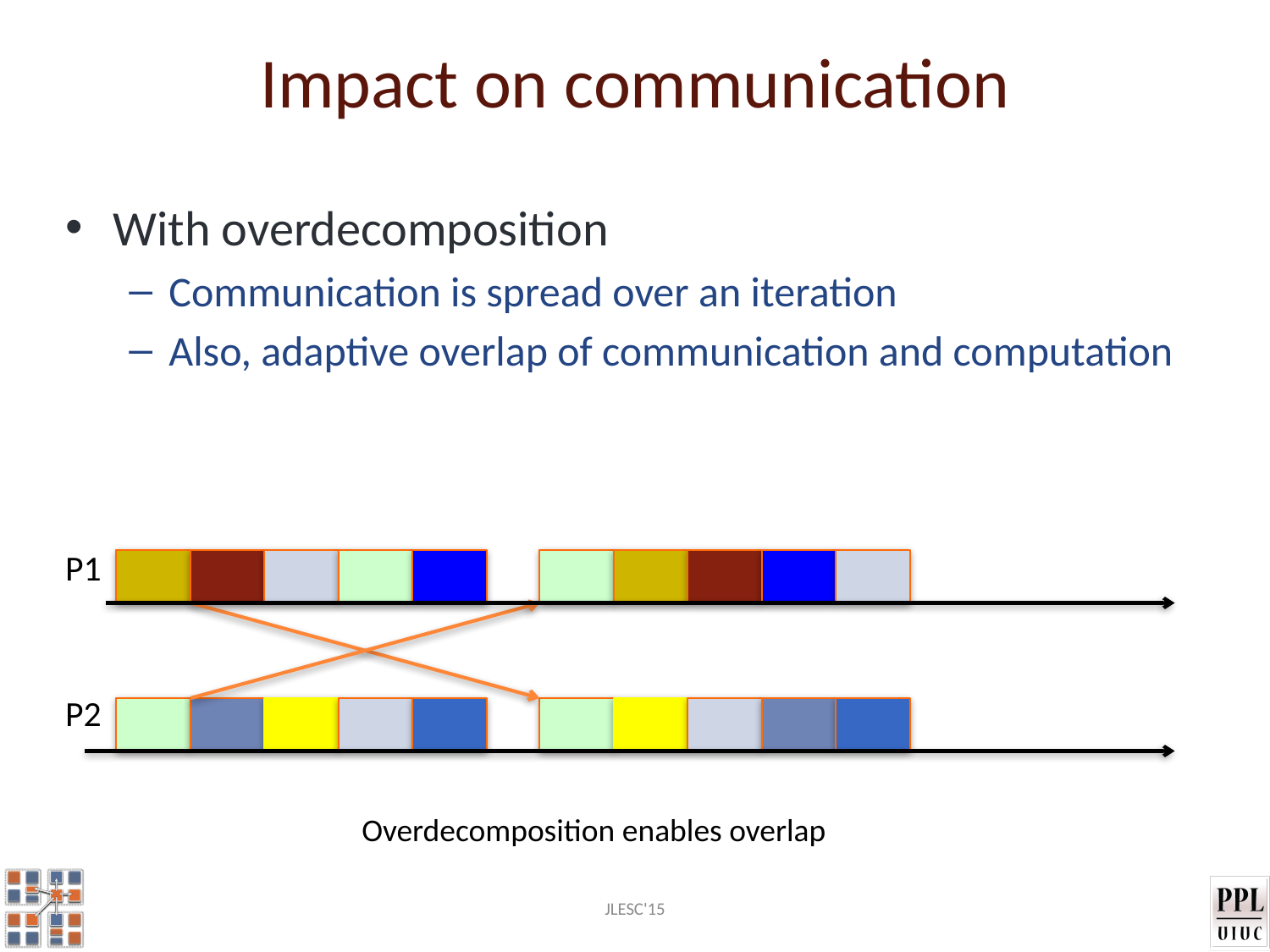

# Impact on communication
With overdecomposition
Communication is spread over an iteration
Also, adaptive overlap of communication and computation
P1

P2

Overdecomposition enables overlap
JLESC'15